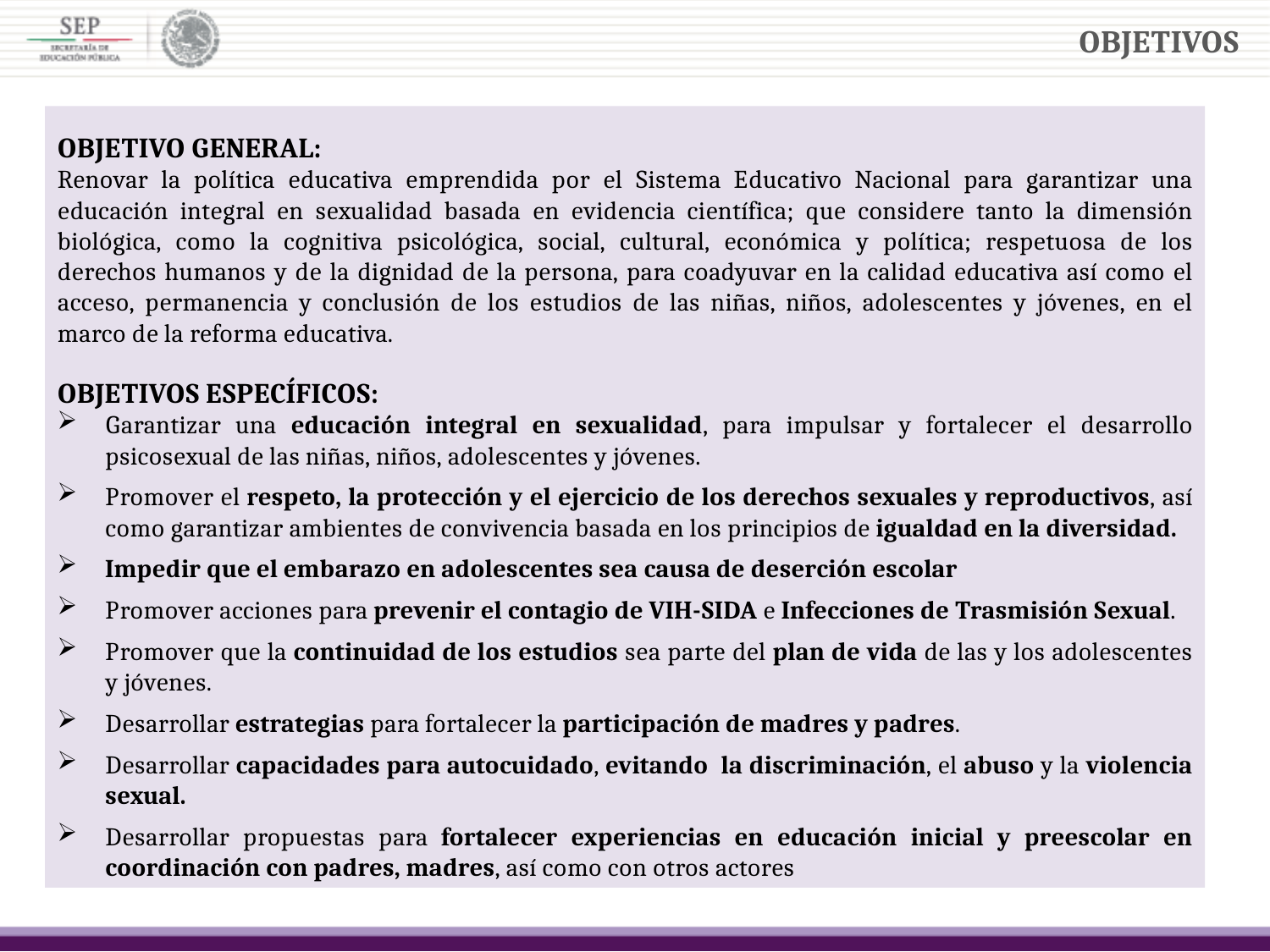

OBJETIVOS
OBJETIVO GENERAL:
Renovar la política educativa emprendida por el Sistema Educativo Nacional para garantizar una educación integral en sexualidad basada en evidencia científica; que considere tanto la dimensión biológica, como la cognitiva psicológica, social, cultural, económica y política; respetuosa de los derechos humanos y de la dignidad de la persona, para coadyuvar en la calidad educativa así como el acceso, permanencia y conclusión de los estudios de las niñas, niños, adolescentes y jóvenes, en el marco de la reforma educativa.
OBJETIVOS ESPECÍFICOS:
Garantizar una educación integral en sexualidad, para impulsar y fortalecer el desarrollo psicosexual de las niñas, niños, adolescentes y jóvenes.
Promover el respeto, la protección y el ejercicio de los derechos sexuales y reproductivos, así como garantizar ambientes de convivencia basada en los principios de igualdad en la diversidad.
Impedir que el embarazo en adolescentes sea causa de deserción escolar
Promover acciones para prevenir el contagio de VIH-SIDA e Infecciones de Trasmisión Sexual.
Promover que la continuidad de los estudios sea parte del plan de vida de las y los adolescentes y jóvenes.
Desarrollar estrategias para fortalecer la participación de madres y padres.
Desarrollar capacidades para autocuidado, evitando  la discriminación, el abuso y la violencia sexual.
Desarrollar propuestas para fortalecer experiencias en educación inicial y preescolar en coordinación con padres, madres, así como con otros actores